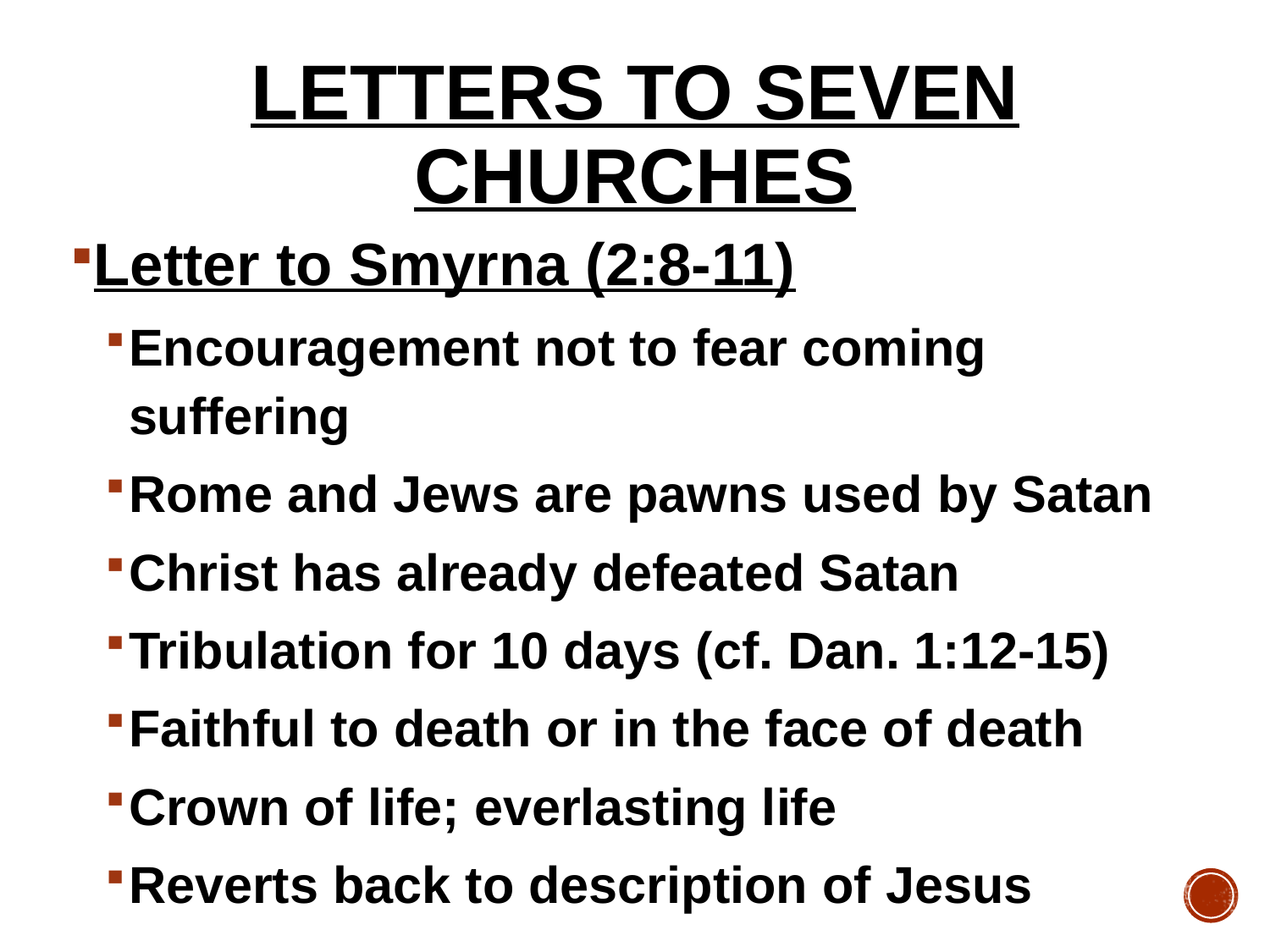

# Letters to Seven Churches
Letter to Smyrna (2:8-11)
Encouragement not to fear coming suffering
Rome and Jews are pawns used by Satan
Christ has already defeated Satan
Tribulation for 10 days (cf. Dan. 1:12-15)
Faithful to death or in the face of death
Crown of life; everlasting life
Reverts back to description of Jesus